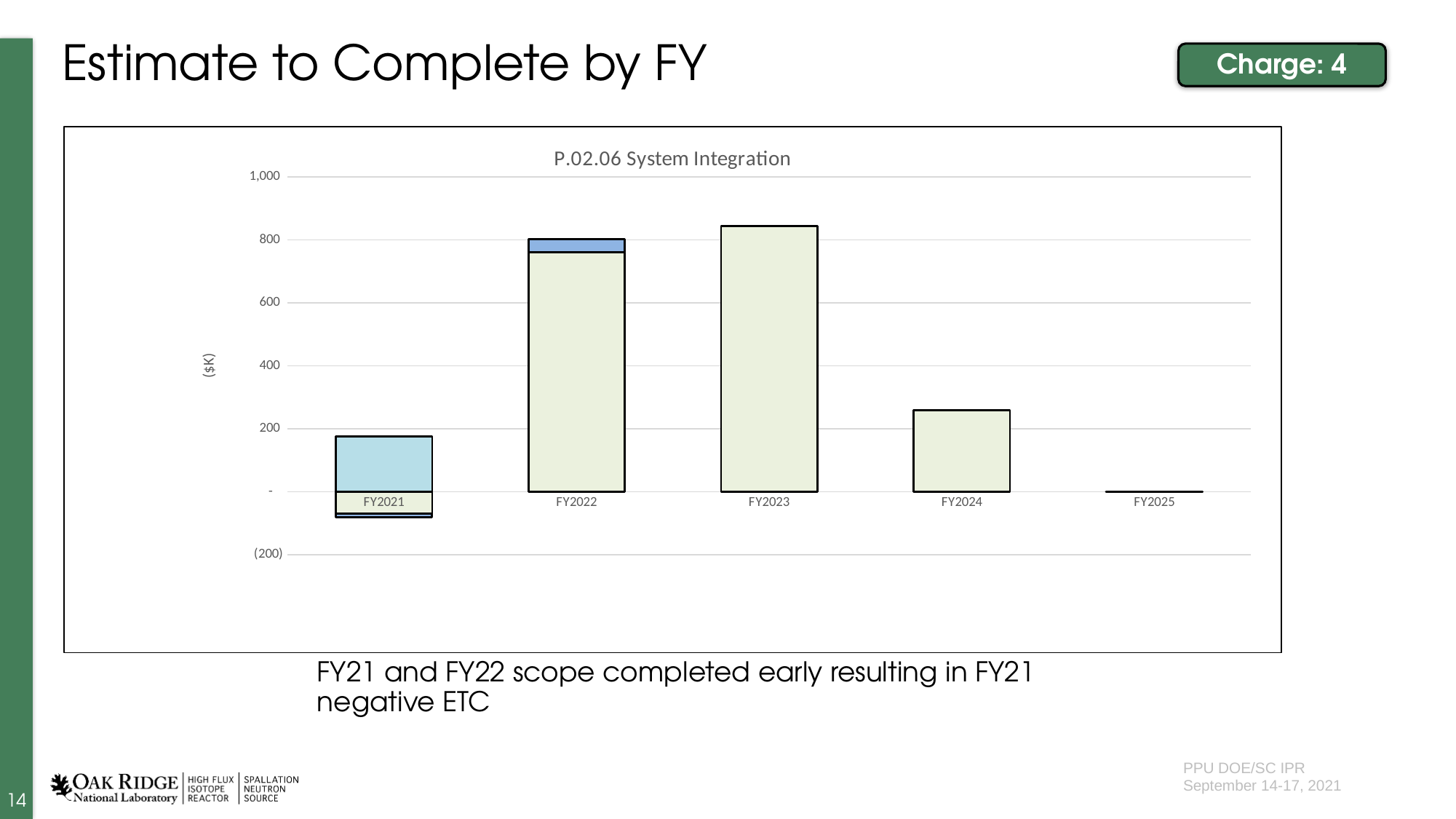

# Estimate to Complete by FY
Charge: 4

### Chart: P.02.06 System Integration

| Category | Actual Cost Oct - May FY21 | Labor | Material |
|---|---|---|---|
| FY2021 | 175.77894 | -70.32339999999999 | -10.67319999999998 |
| FY2022 | None | 760.2252 | 42.9873 |
| FY2023 | None | 843.9984 | 0.0 |
| FY2024 | None | 259.3777 | 0.0 |
| FY2025 | None | 0.0 | 0.0 |
FY21 and FY22 scope completed early resulting in FY21 negative ETC